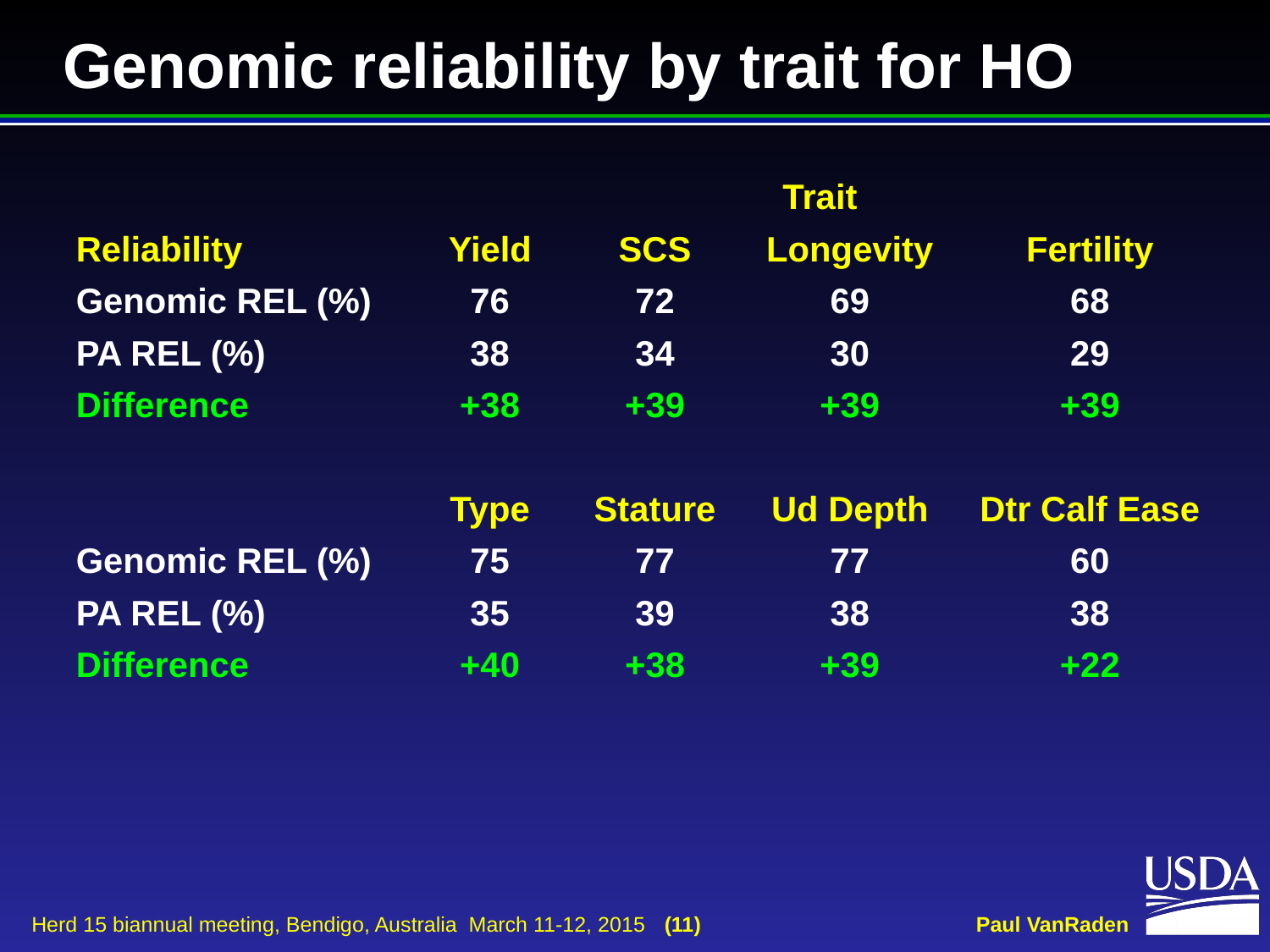

# Genomic reliability by trait for HO
|  | Trait |  |  |  |
| --- | --- | --- | --- | --- |
| Reliability | Yield | SCS | Longevity | Fertility |
| Genomic REL (%) | 76 | 72 | 69 | 68 |
| PA REL (%) | 38 | 34 | 30 | 29 |
| Difference | +38 | +39 | +39 | +39 |
|  |  |  |  |  |
|  | Type | Stature | Ud Depth | Dtr Calf Ease |
| Genomic REL (%) | 75 | 77 | 77 | 60 |
| PA REL (%) | 35 | 39 | 38 | 38 |
| Difference | +40 | +38 | +39 | +22 |